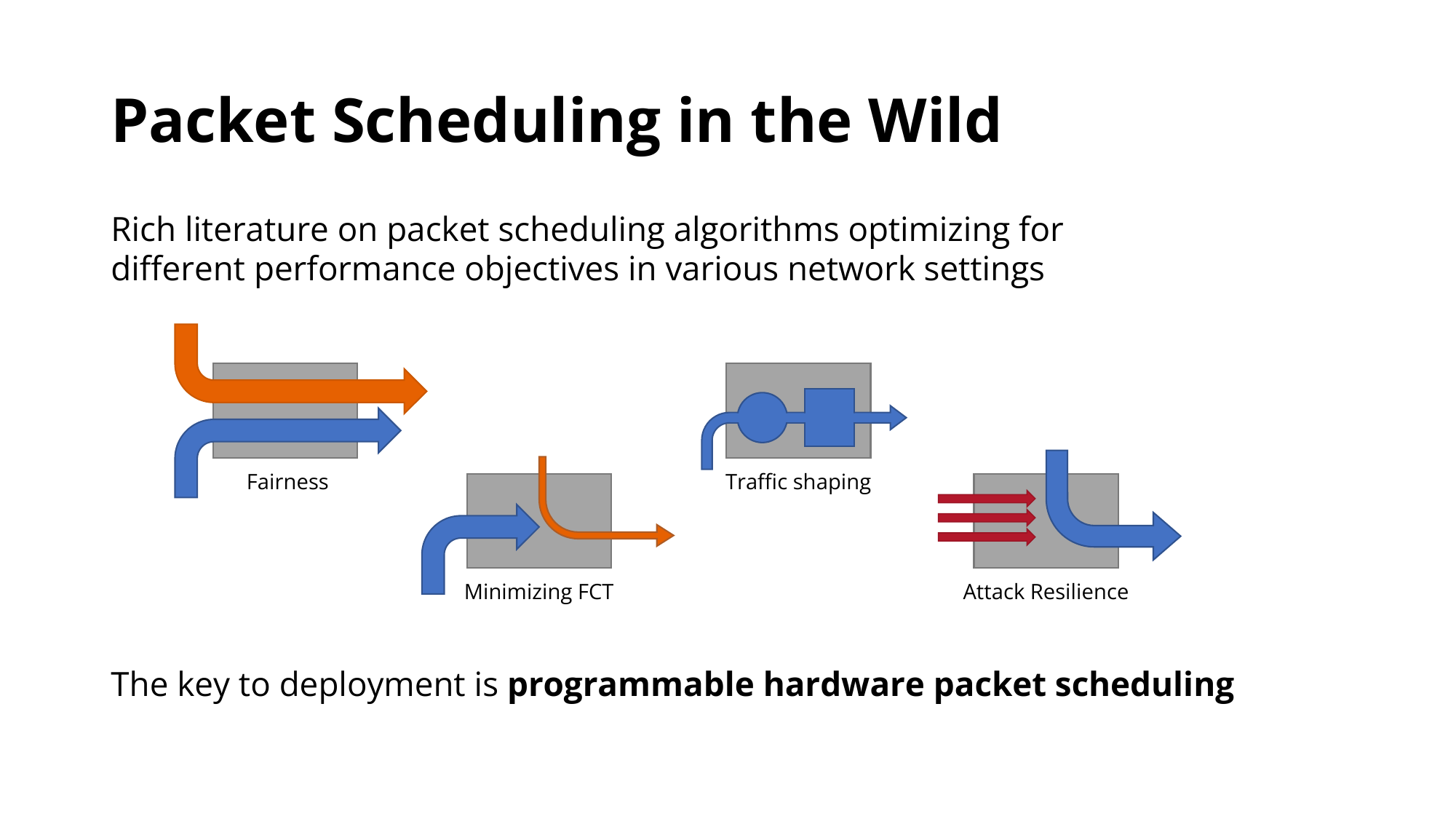

# Packet Scheduling in the Wild
Rich literature on packet scheduling algorithms optimizing for different performance objectives in various network settings

Traffic shaping
Fairness

Minimizing FCT
Attack Resilience
The key to deployment is programmable hardware packet scheduling